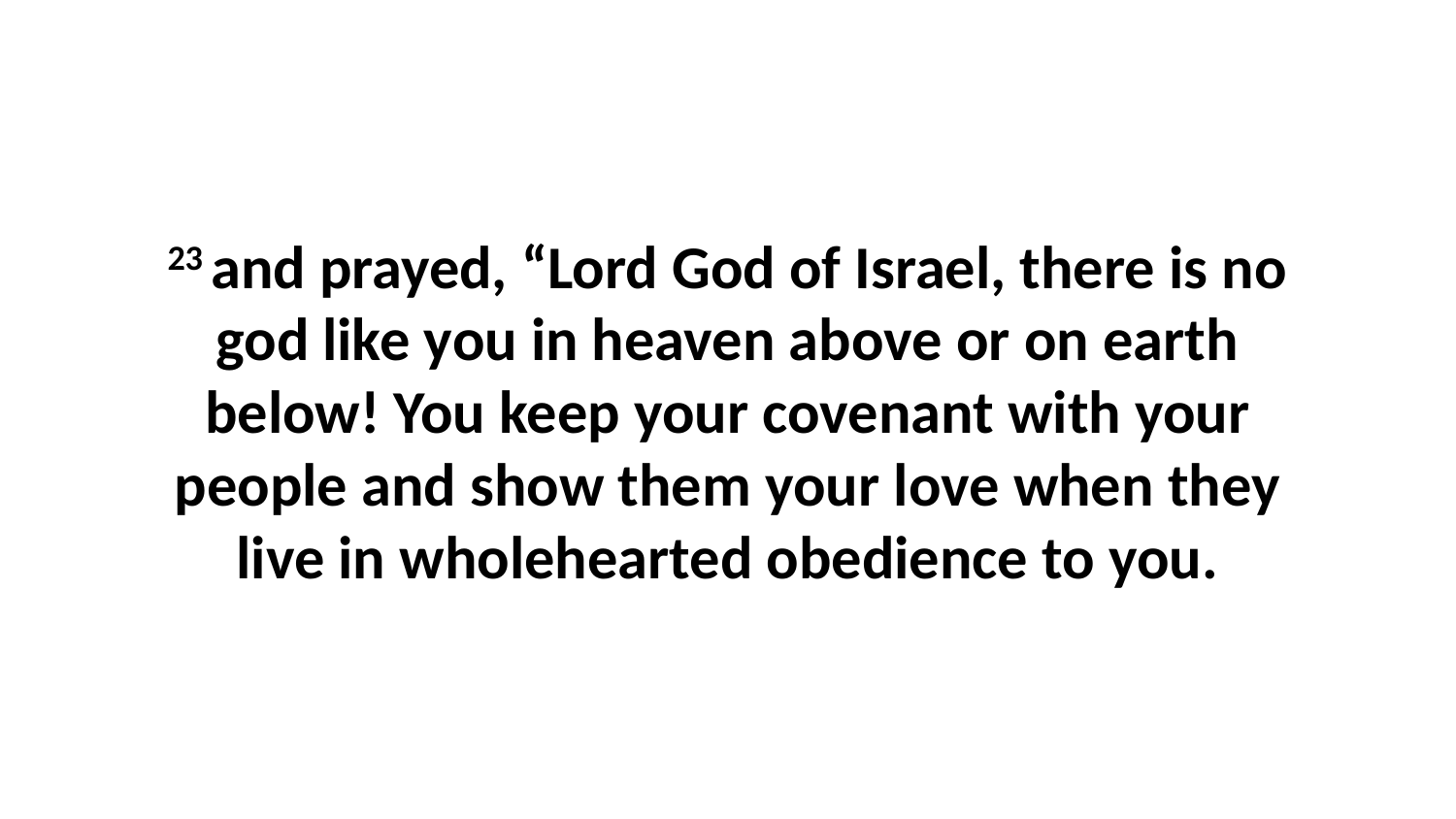

23 and prayed, “Lord God of Israel, there is no god like you in heaven above or on earth below! You keep your covenant with your people and show them your love when they live in wholehearted obedience to you.